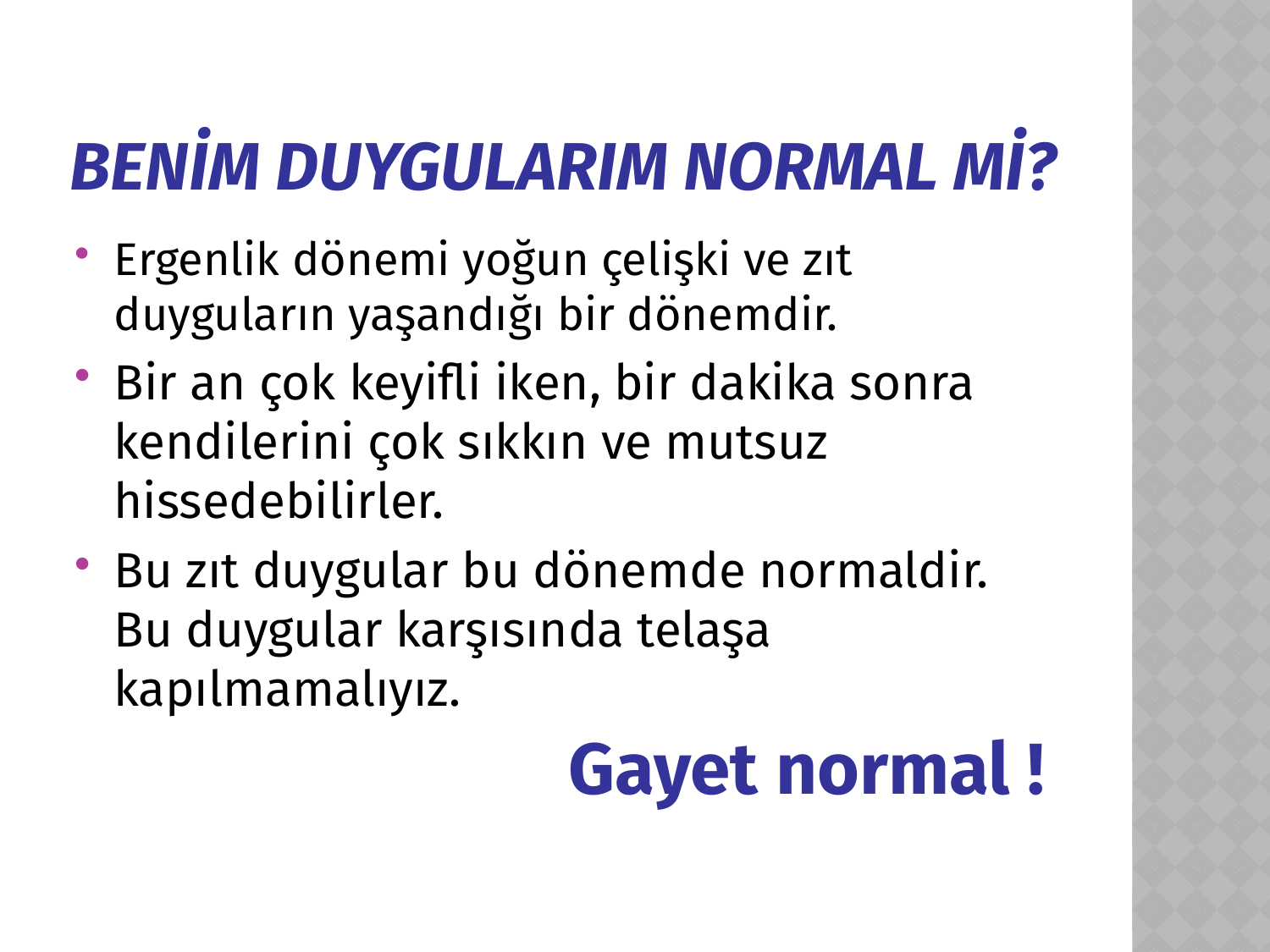

# BENİM DUYGULARIM NORMAL Mİ?
Ergenlik dönemi yoğun çelişki ve zıt duyguların yaşandığı bir dönemdir.
Bir an çok keyifli iken, bir dakika sonra kendilerini çok sıkkın ve mutsuz hissedebilirler.
Bu zıt duygular bu dönemde normaldir. Bu duygular karşısında telaşa kapılmamalıyız.

Gayet normal !